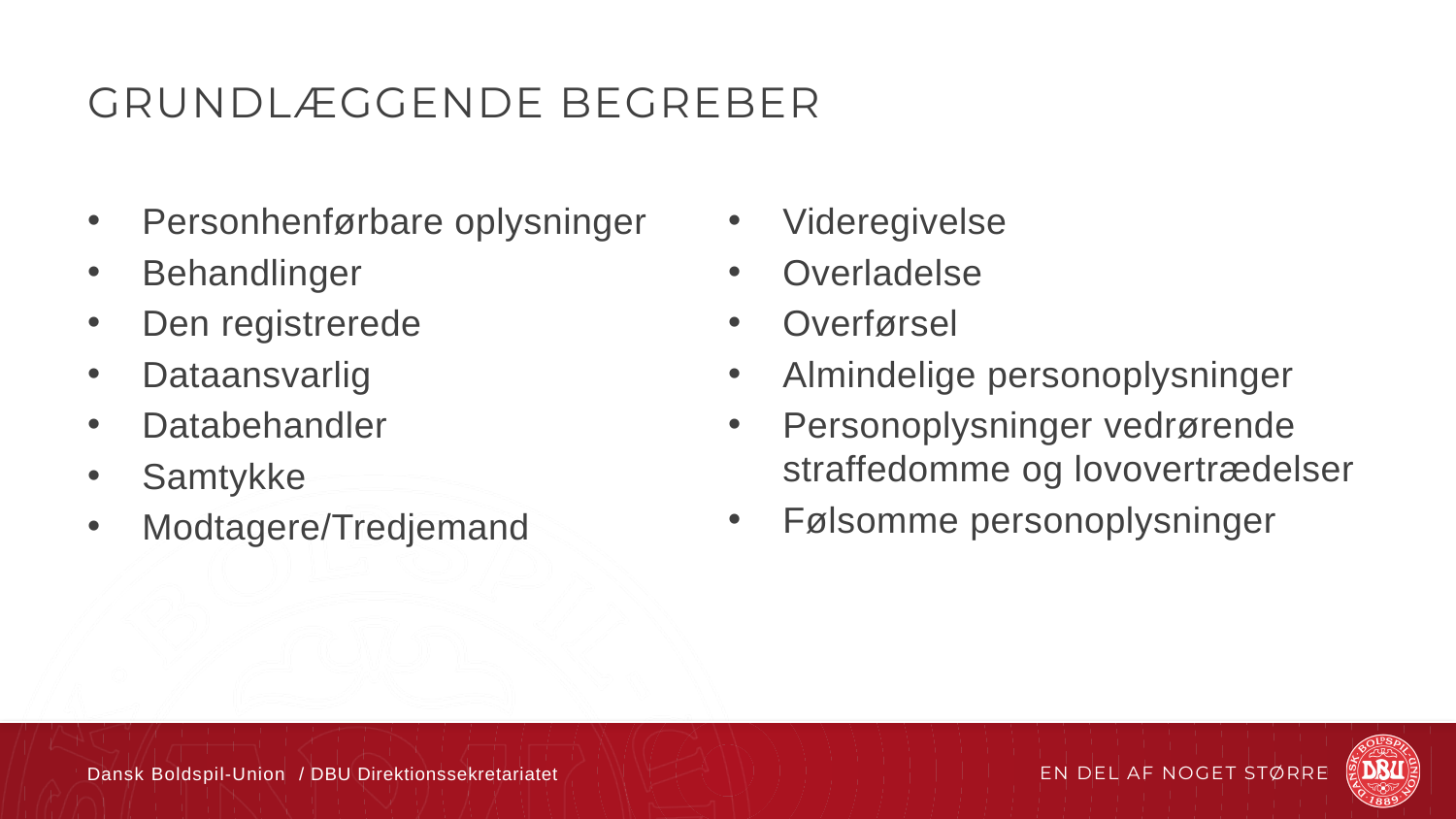

# Grundlæggende begreber
Personhenførbare oplysninger
Behandlinger
Den registrerede
Dataansvarlig
Databehandler
Samtykke
Modtagere/Tredjemand

Videregivelse
Overladelse
Overførsel
Almindelige personoplysninger
Personoplysninger vedrørende straffedomme og lovovertrædelser
Følsomme personoplysninger